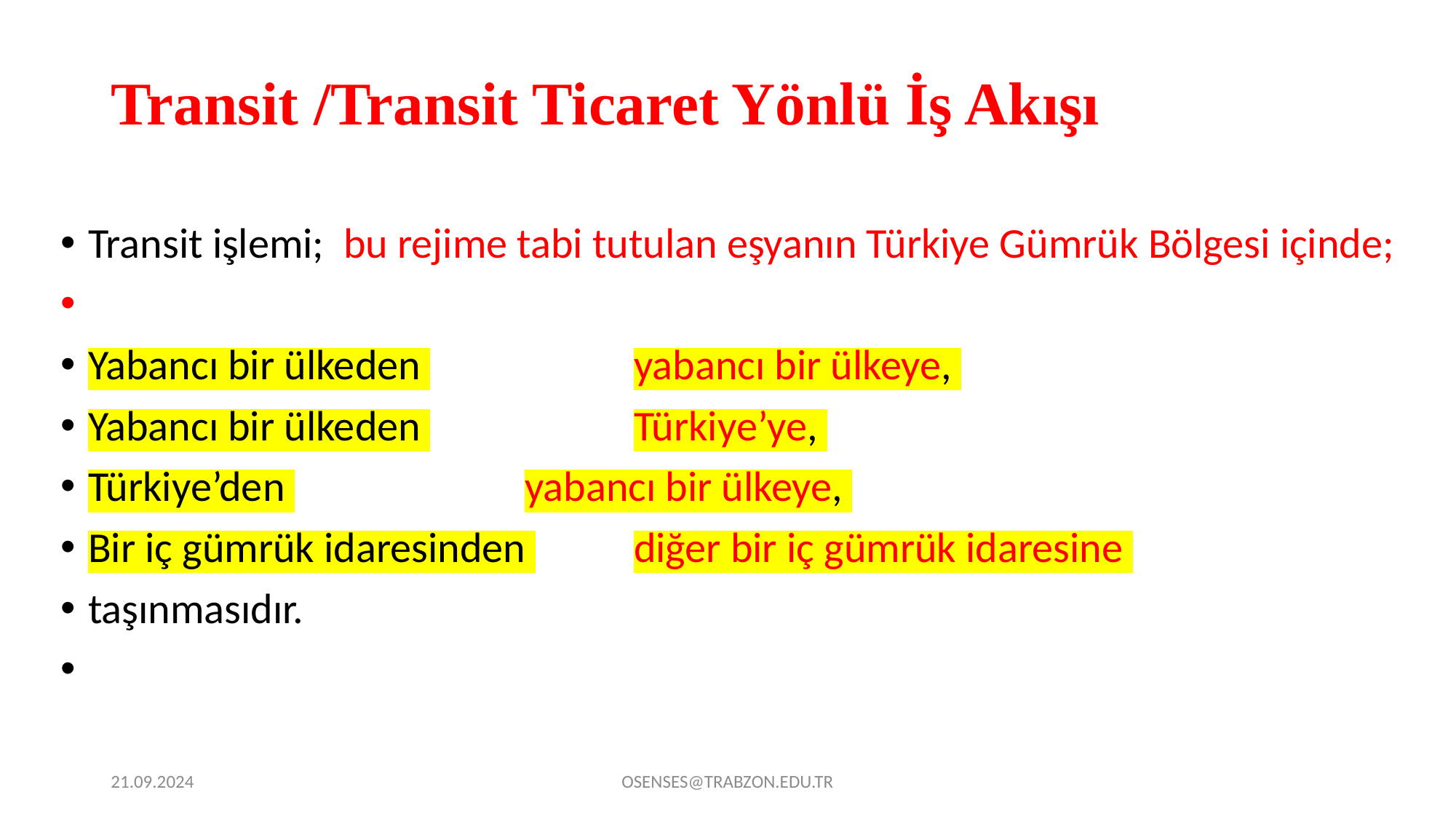

# Transit /Transit Ticaret Yönlü İş Akışı

Transit işlemi;  bu rejime tabi tutulan eşyanın Türkiye Gümrük Bölgesi içinde;

Yabancı bir ülkeden 		yabancı bir ülkeye,
Yabancı bir ülkeden 		Türkiye’ye,
Türkiye’den 			yabancı bir ülkeye,
Bir iç gümrük idaresinden 	diğer bir iç gümrük idaresine
taşınmasıdır.

21.09.2024
OSENSES@TRABZON.EDU.TR